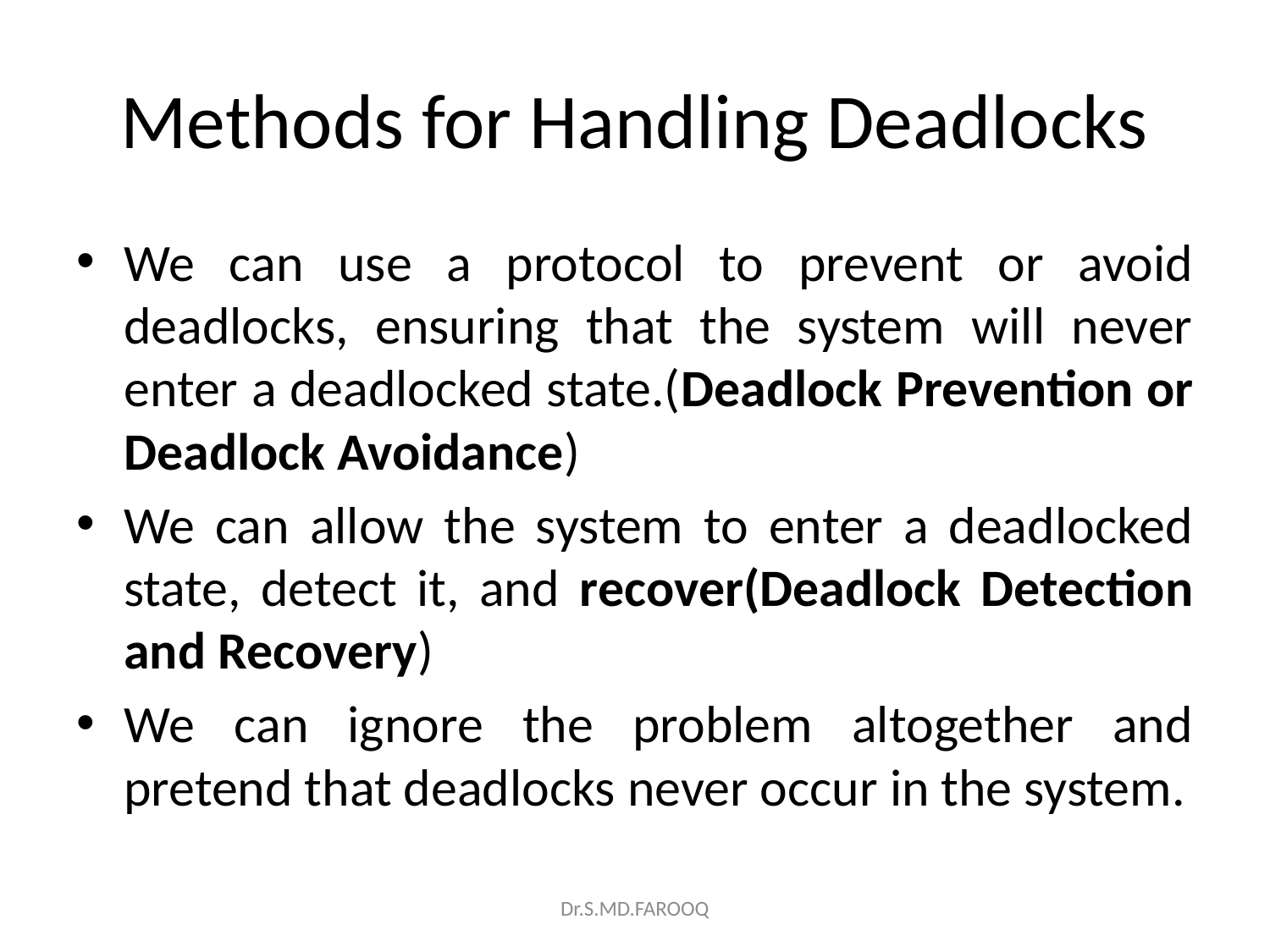

# Methods for Handling Deadlocks
We can use a protocol to prevent or avoid deadlocks, ensuring that the system will never enter a deadlocked state.(Deadlock Prevention or Deadlock Avoidance)
We can allow the system to enter a deadlocked state, detect it, and recover(Deadlock Detection and Recovery)
We can ignore the problem altogether and pretend that deadlocks never occur in the system.
Dr.S.MD.FAROOQ